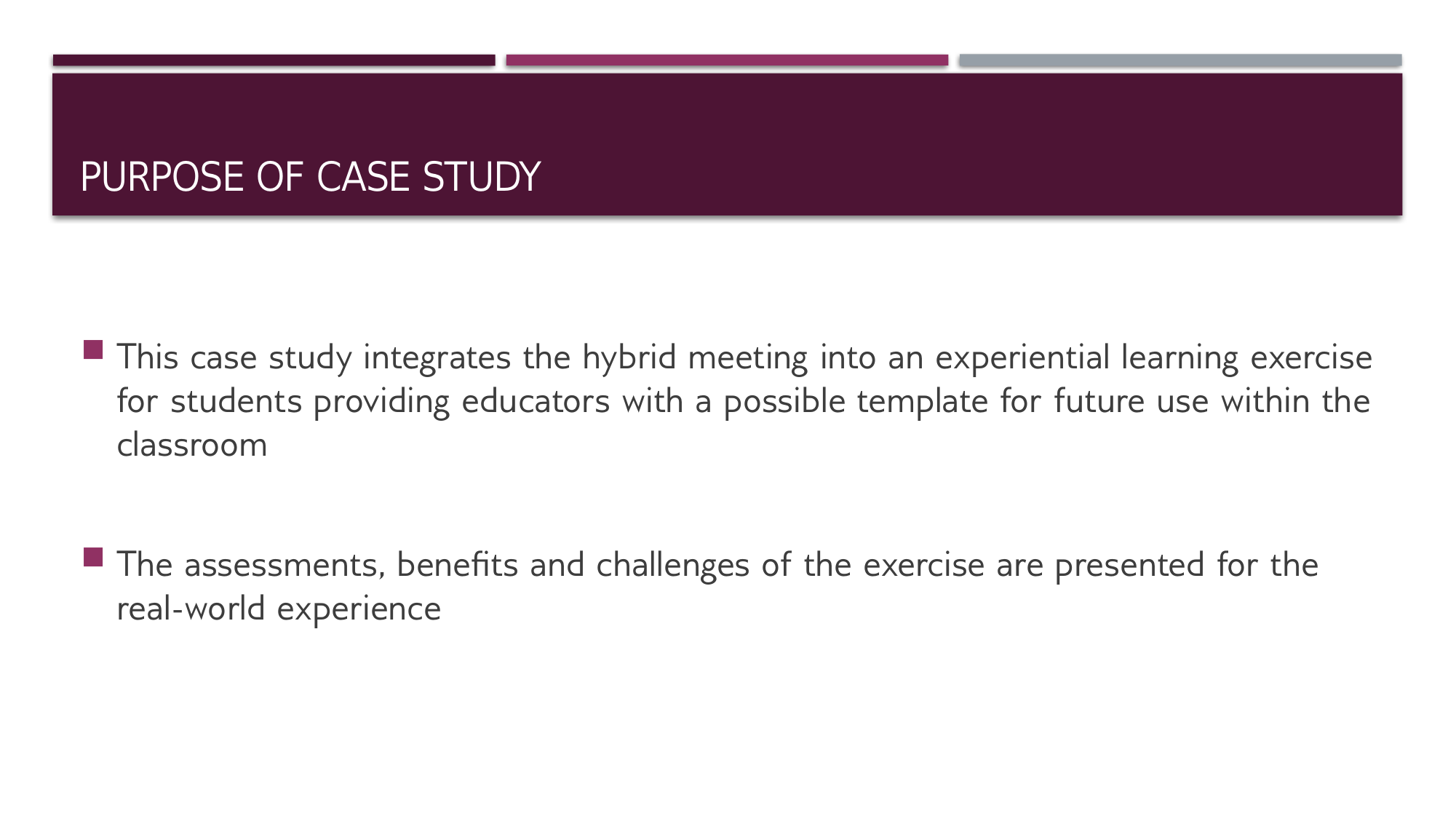

# Purpose of case study
This case study integrates the hybrid meeting into an experiential learning exercise for students providing educators with a possible template for future use within the classroom

The assessments, benefits and challenges of the exercise are presented for the real-world experience